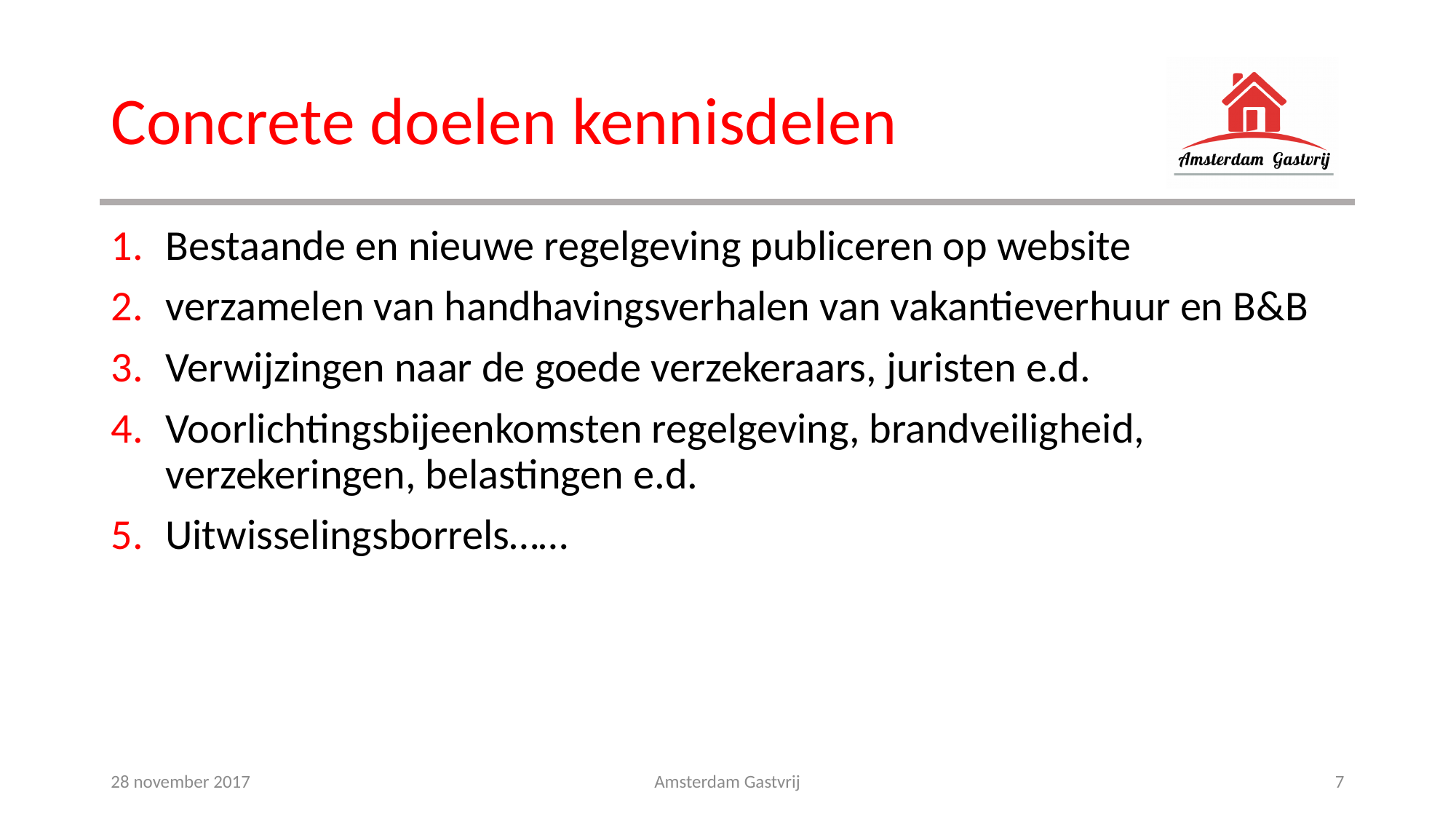

# Concrete doelen kennisdelen
Bestaande en nieuwe regelgeving publiceren op website
verzamelen van handhavingsverhalen van vakantieverhuur en B&B
Verwijzingen naar de goede verzekeraars, juristen e.d.
Voorlichtingsbijeenkomsten regelgeving, brandveiligheid, verzekeringen, belastingen e.d.
Uitwisselingsborrels……

28 november 2017
Amsterdam Gastvrij
7